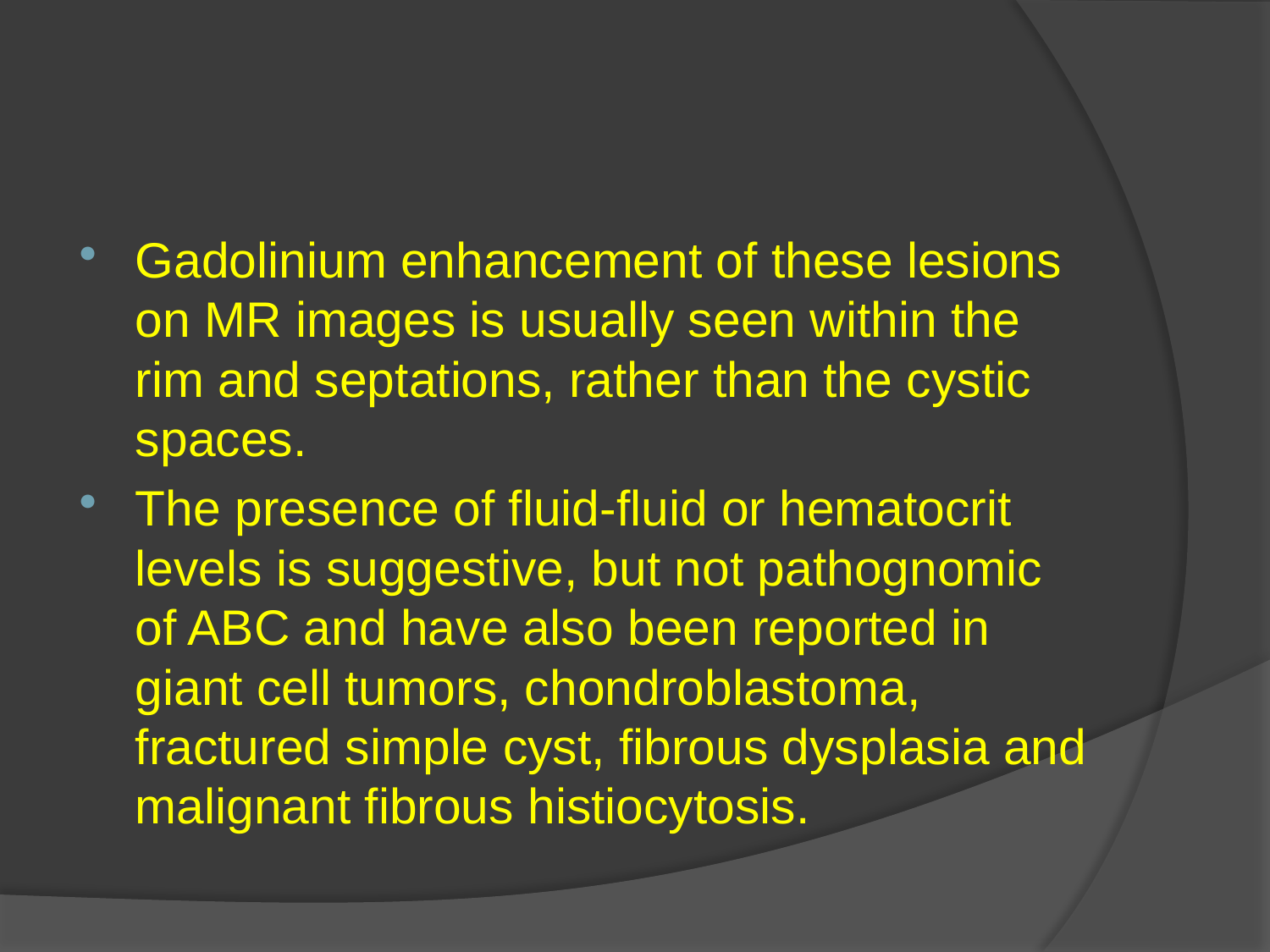

#
Gadolinium enhancement of these lesions on MR images is usually seen within the rim and septations, rather than the cystic spaces.
The presence of fluid-fluid or hematocrit levels is suggestive, but not pathognomic of ABC and have also been reported in giant cell tumors, chondroblastoma, fractured simple cyst, fibrous dysplasia and malignant fibrous histiocytosis.